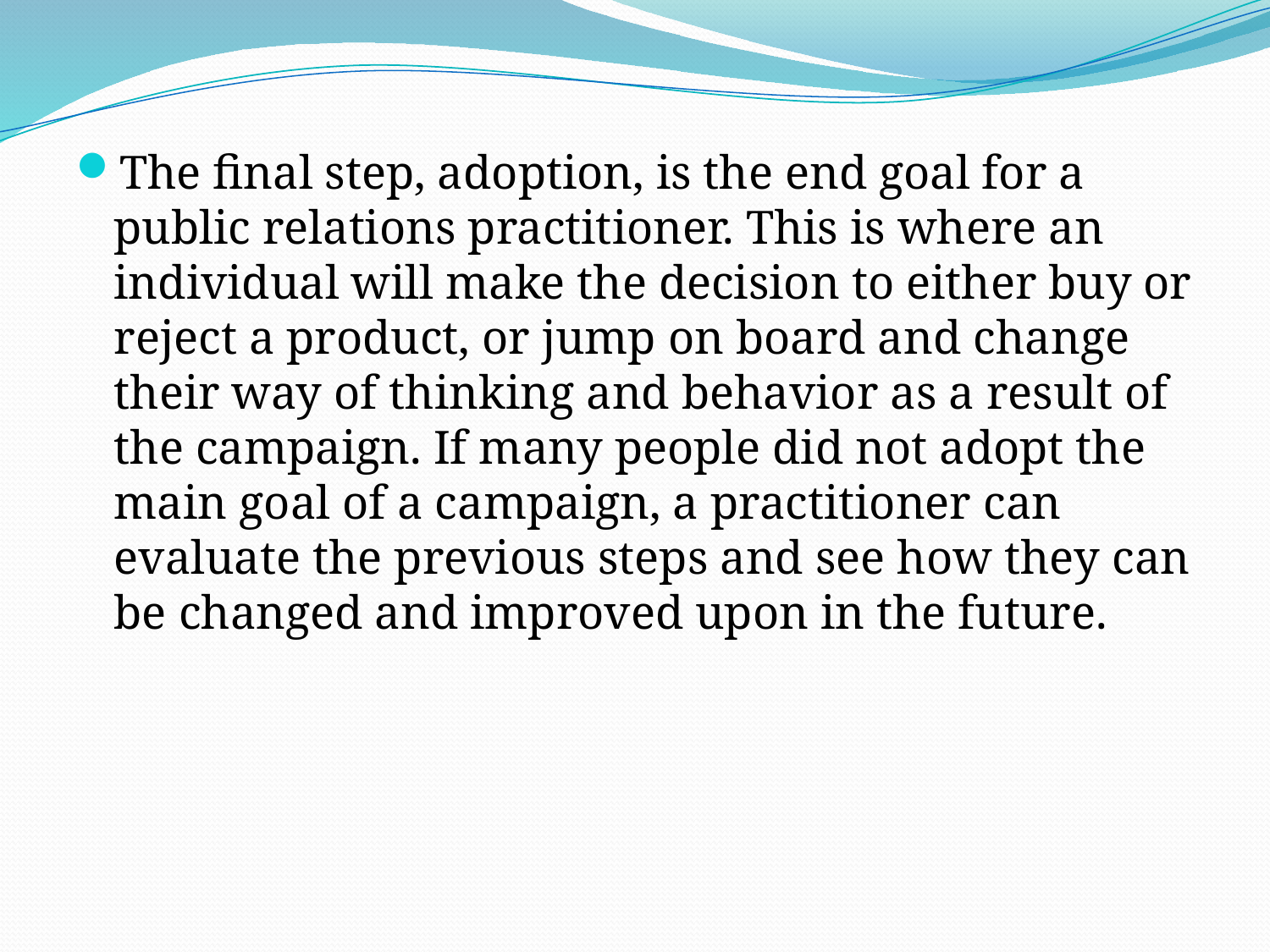

The final step, adoption, is the end goal for a public relations practitioner. This is where an individual will make the decision to either buy or reject a product, or jump on board and change their way of thinking and behavior as a result of the campaign. If many people did not adopt the main goal of a campaign, a practitioner can evaluate the previous steps and see how they can be changed and improved upon in the future.